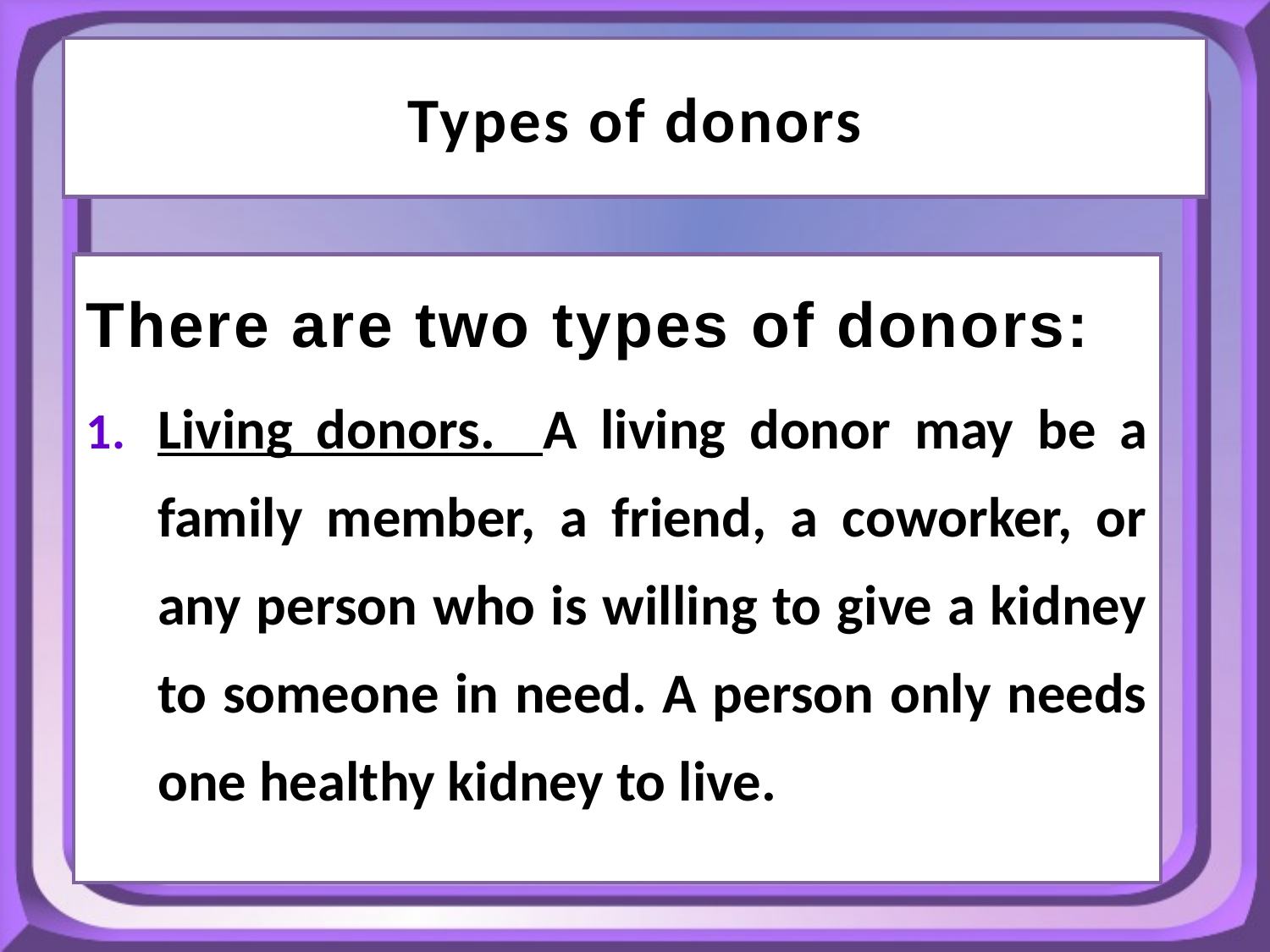

# Types of donors
There are two types of donors:
Living donors.  A living donor may be a family member, a friend, a coworker, or any person who is willing to give a kidney to someone in need. A person only needs one healthy kidney to live.